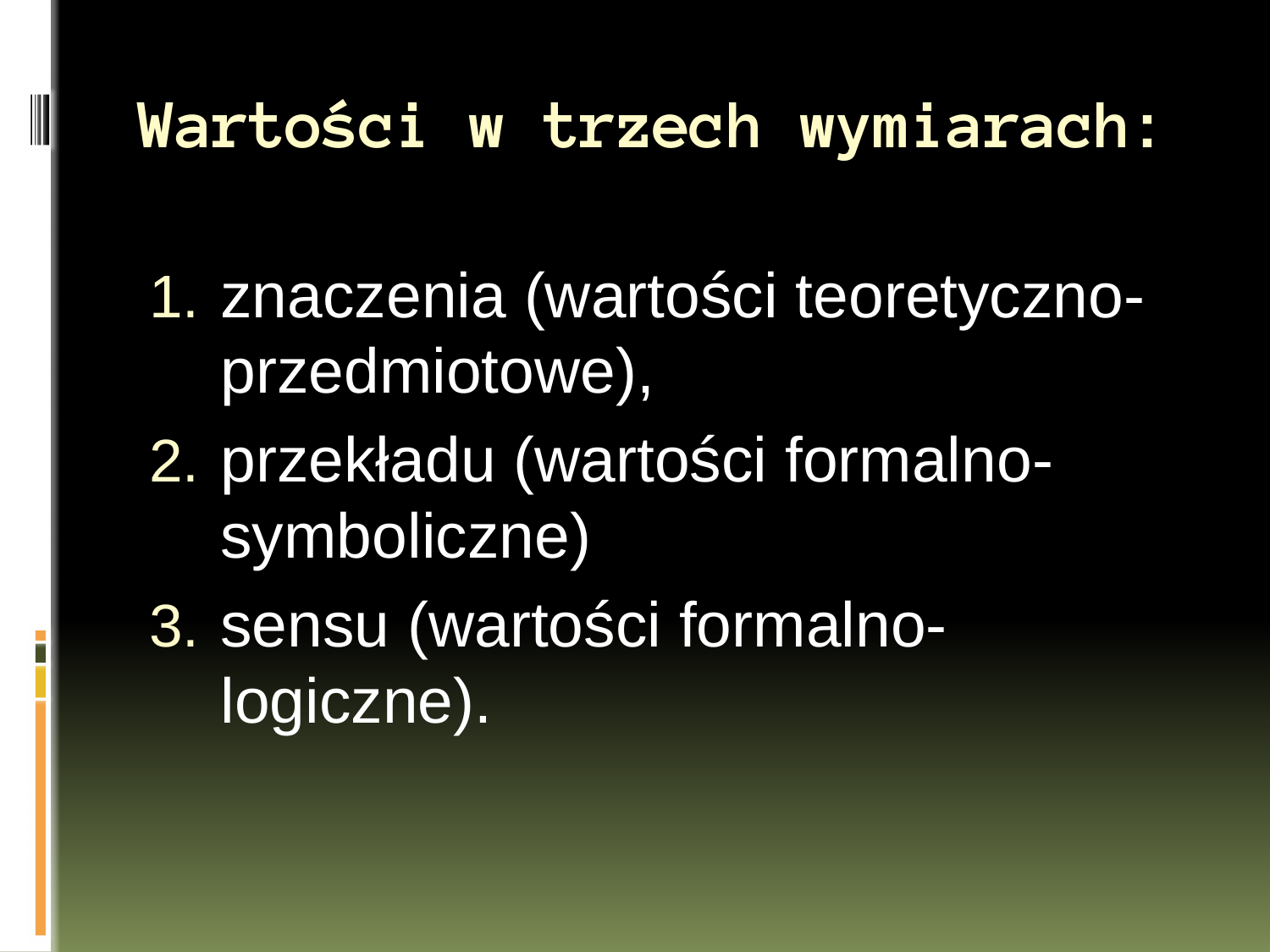

# Wartości w trzech wymiarach:
znaczenia (wartości teoretyczno-przedmiotowe),
przekładu (wartości formalno-symboliczne)
sensu (wartości formalno-logiczne).